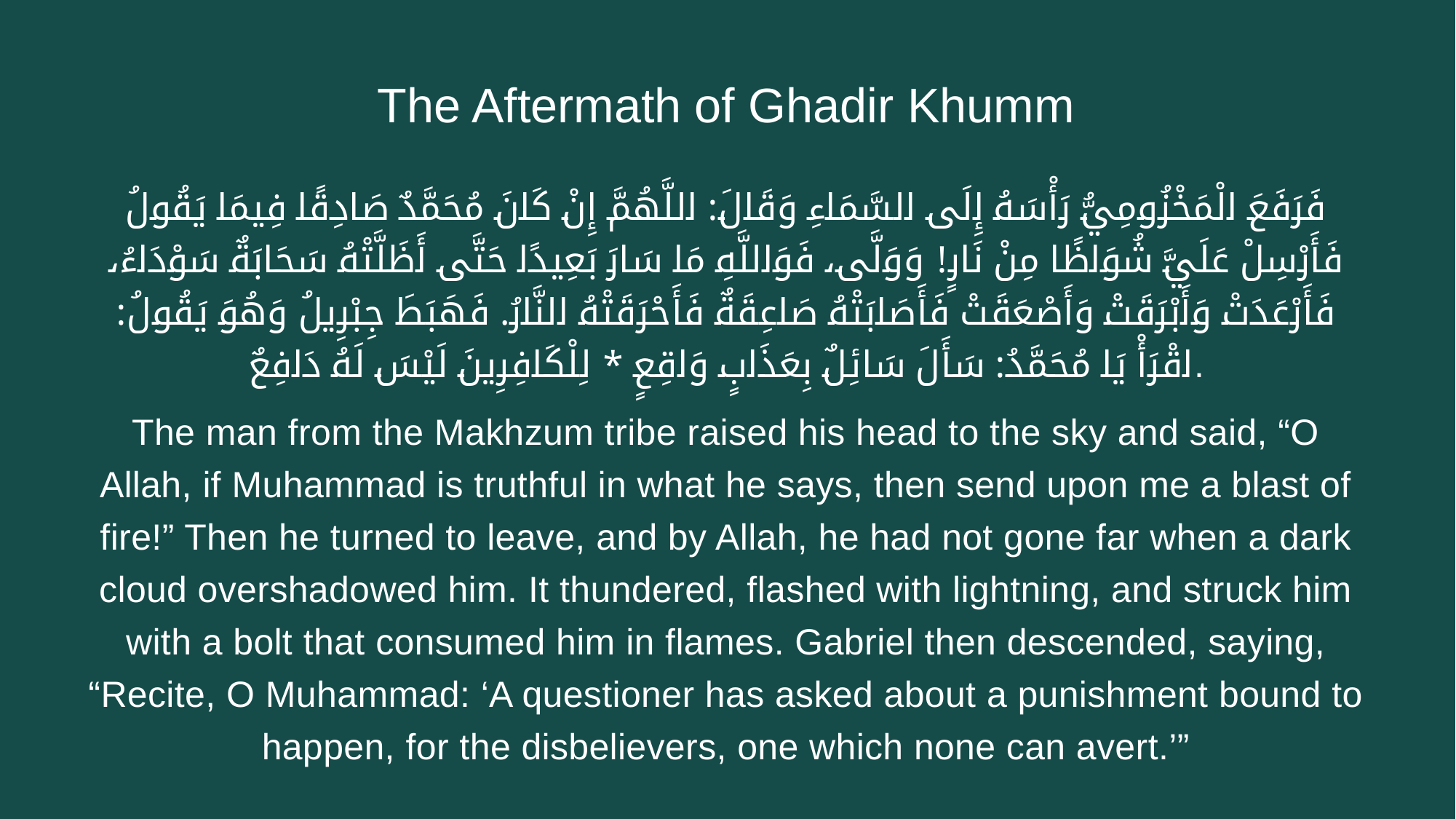

# The Aftermath of Ghadir Khumm
فَرَفَعَ الْمَخْزُومِيُّ رَأْسَهُ إِلَى السَّمَاءِ وَقَالَ: اللَّهُمَّ إِنْ كَانَ مُحَمَّدٌ صَادِقًا فِيمَا يَقُولُ فَأَرْسِلْ عَلَيَّ شُوَاظًا مِنْ نَارٍ! وَوَلَّى، فَوَاللَّهِ مَا سَارَ بَعِيدًا حَتَّى أَظَلَّتْهُ سَحَابَةٌ سَوْدَاءُ، فَأَرْعَدَتْ وَأَبْرَقَتْ وَأَصْعَقَتْ فَأَصَابَتْهُ صَاعِقَةٌ فَأَحْرَقَتْهُ النَّارُ. فَهَبَطَ جِبْرِيلُ وَهُوَ يَقُولُ: اقْرَأْ يَا مُحَمَّدُ: سَأَلَ سَائِلٌ بِعَذَابٍ وَاقِعٍ * لِلْكَافِرِينَ لَيْسَ لَهُ دَافِعٌ.
The man from the Makhzum tribe raised his head to the sky and said, “O Allah, if Muhammad is truthful in what he says, then send upon me a blast of fire!” Then he turned to leave, and by Allah, he had not gone far when a dark cloud overshadowed him. It thundered, flashed with lightning, and struck him with a bolt that consumed him in flames. Gabriel then descended, saying, “Recite, O Muhammad: ‘A questioner has asked about a punishment bound to happen, for the disbelievers, one which none can avert.’”